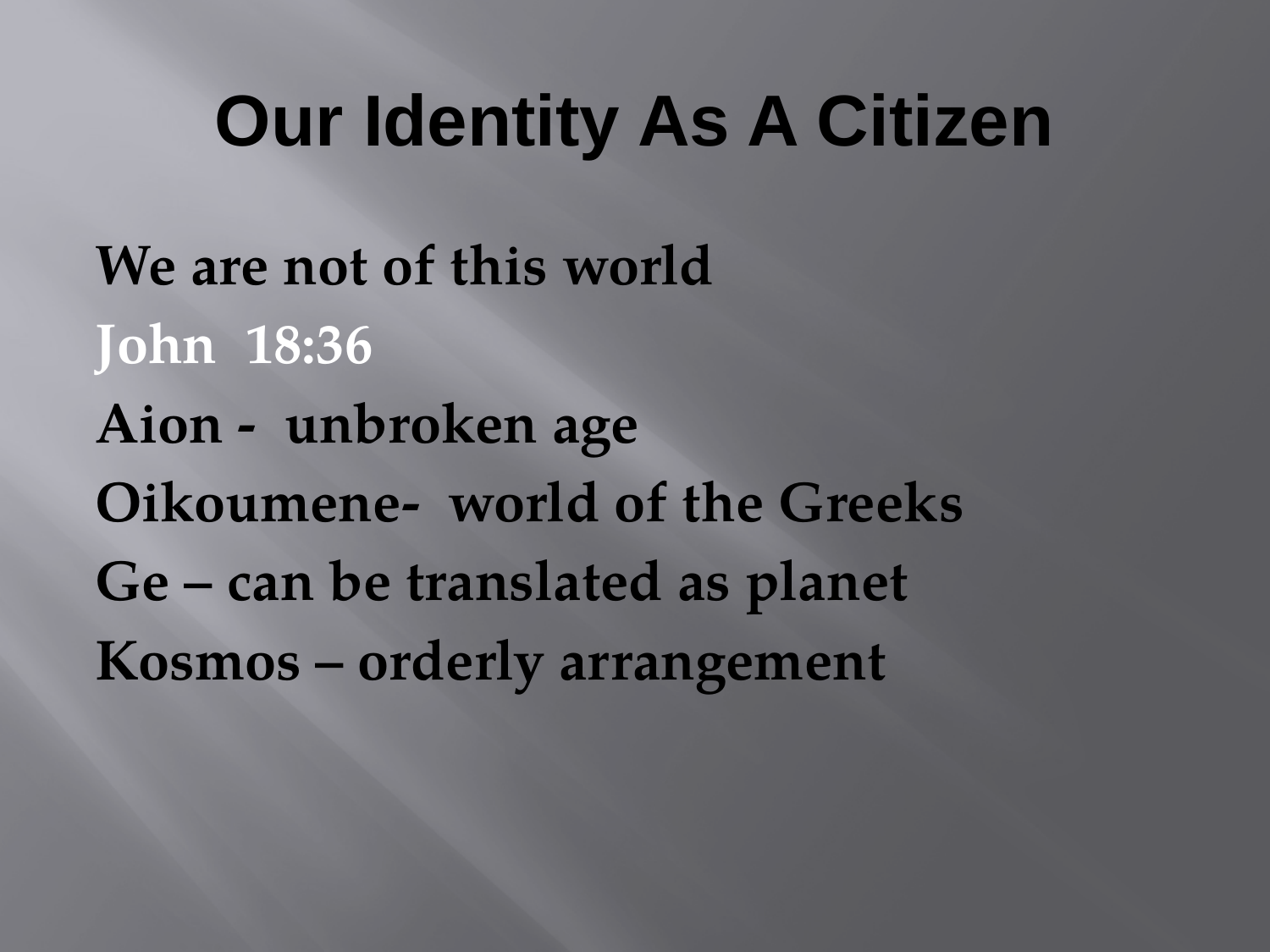

# Our Identity As A Citizen
We are not of this world
John  18:36
Aion -  unbroken age
Oikoumene-  world of the Greeks
Ge – can be translated as planet
Kosmos – orderly arrangement